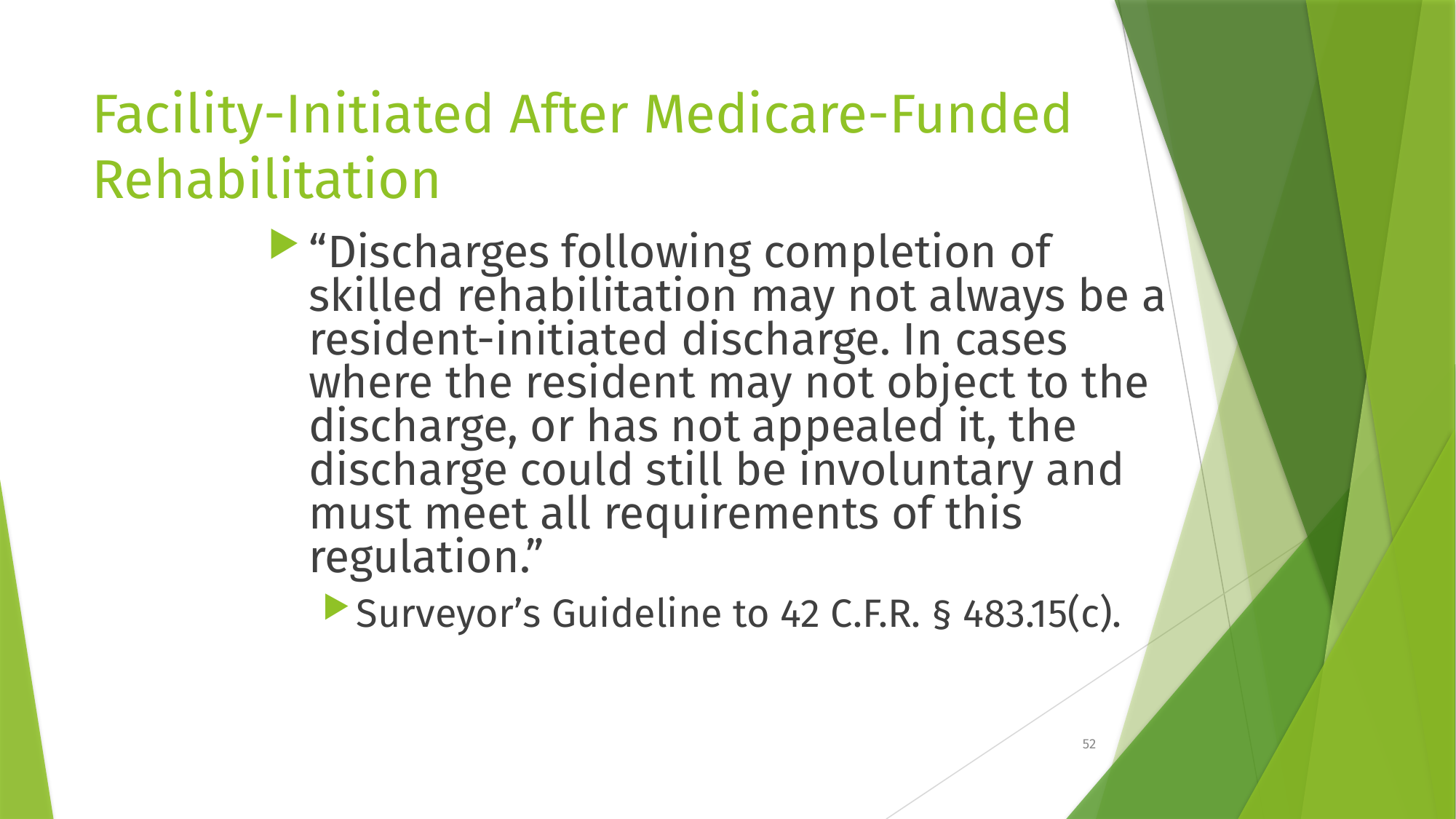

# Facility-Initiated After Medicare-Funded Rehabilitation
“Discharges following completion of skilled rehabilitation may not always be a resident-initiated discharge. In cases where the resident may not object to the discharge, or has not appealed it, the discharge could still be involuntary and must meet all requirements of this regulation.”
Surveyor’s Guideline to 42 C.F.R. § 483.15(c).

52